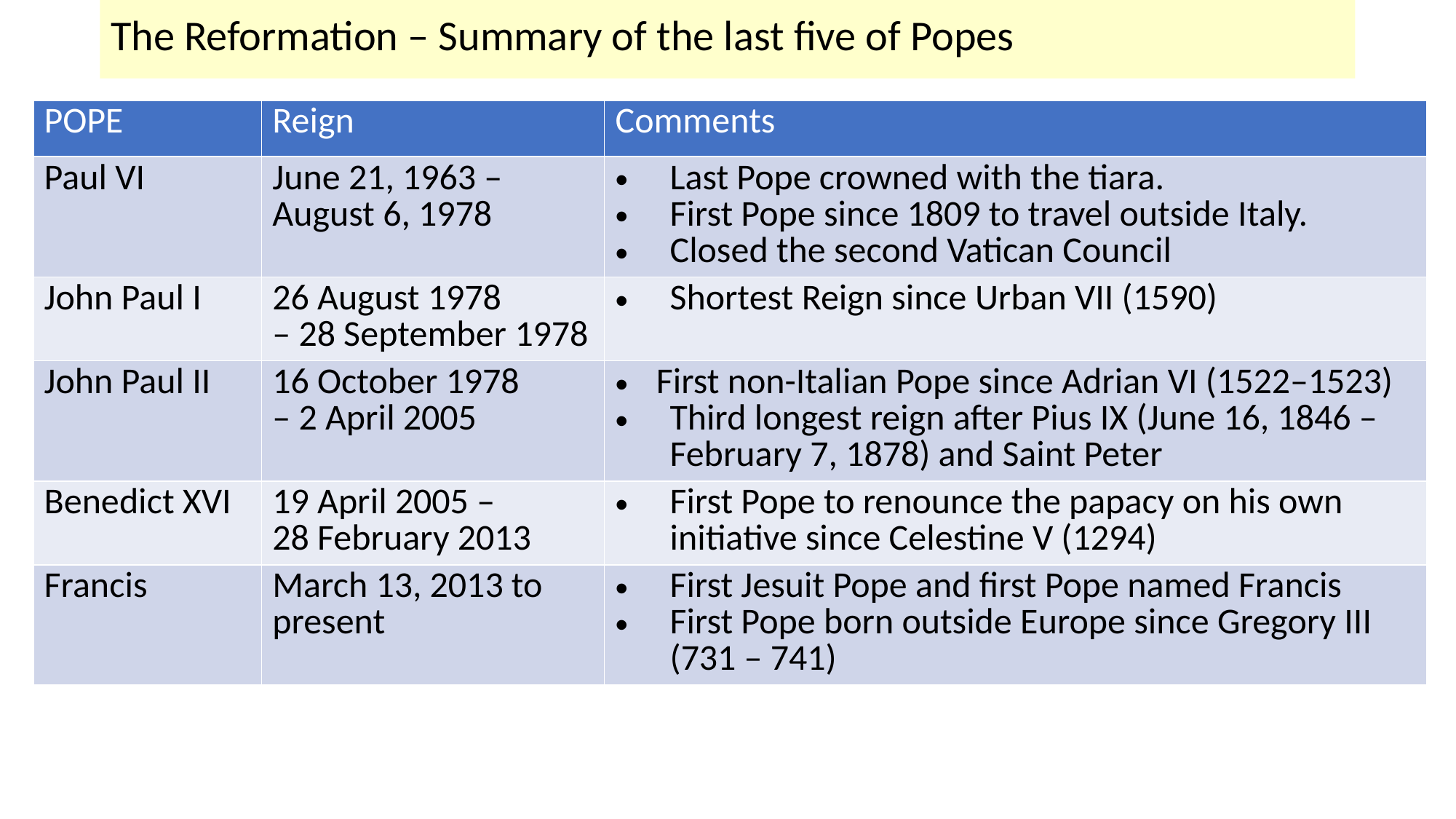

# The Reformation – Summary of the last five of Popes
| POPE | Reign | Comments |
| --- | --- | --- |
| Paul VI | June 21, 1963 – August 6, 1978 | Last Pope crowned with the tiara. First Pope since 1809 to travel outside Italy. Closed the second Vatican Council |
| John Paul I | 26 August 1978 – 28 September 1978 | Shortest Reign since Urban VII (1590) |
| John Paul II | 16 October 1978 – 2 April 2005 | First non-Italian Pope since Adrian VI (1522–1523) Third longest reign after Pius IX (June 16, 1846 – February 7, 1878) and Saint Peter |
| Benedict XVI | 19 April 2005 – 28 February 2013 | First Pope to renounce the papacy on his own initiative since Celestine V (1294) |
| Francis | March 13, 2013 to present | First Jesuit Pope and first Pope named Francis First Pope born outside Europe since Gregory III (731 – 741) |